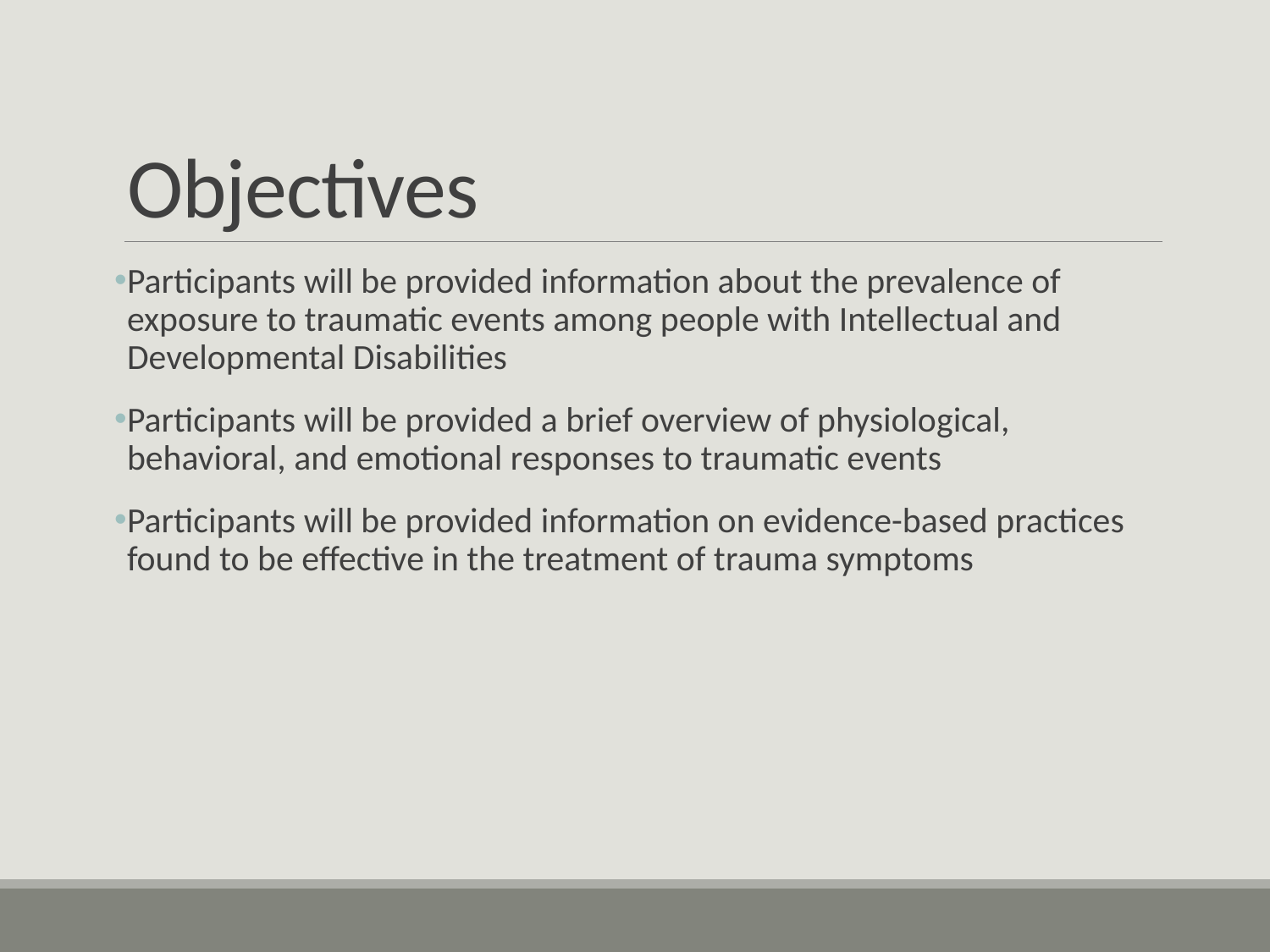

# Objectives
Participants will be provided information about the prevalence of exposure to traumatic events among people with Intellectual and Developmental Disabilities
Participants will be provided a brief overview of physiological, behavioral, and emotional responses to traumatic events
Participants will be provided information on evidence-based practices found to be effective in the treatment of trauma symptoms